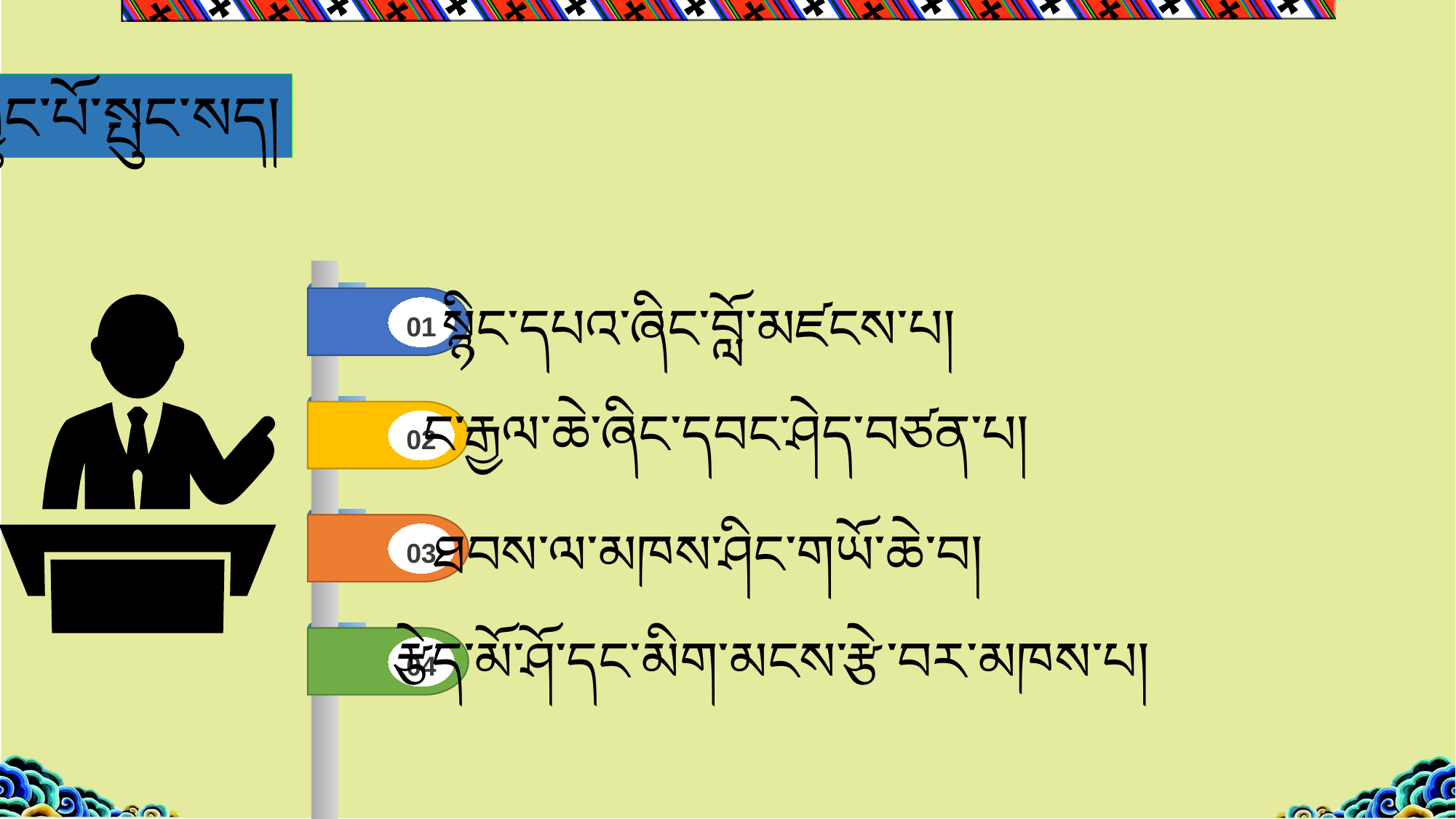

ཁྱུང་པོ་སྤུང་སད།

སྙིང་དཔའ་ཞིང་བློ་མཛངས་པ།

01
 ང་རྒྱལ་ཆེ་ཞིང་དབང་ཤེད་བཙན་པ།

02

ཐབས་ལ་མཁས་ཤིང་གཡོ་ཆེ་བ།

03
རྩེད་མོ་ཤོ་དང་མིག་མངས་རྩེ་བར་མཁས་པ།

04